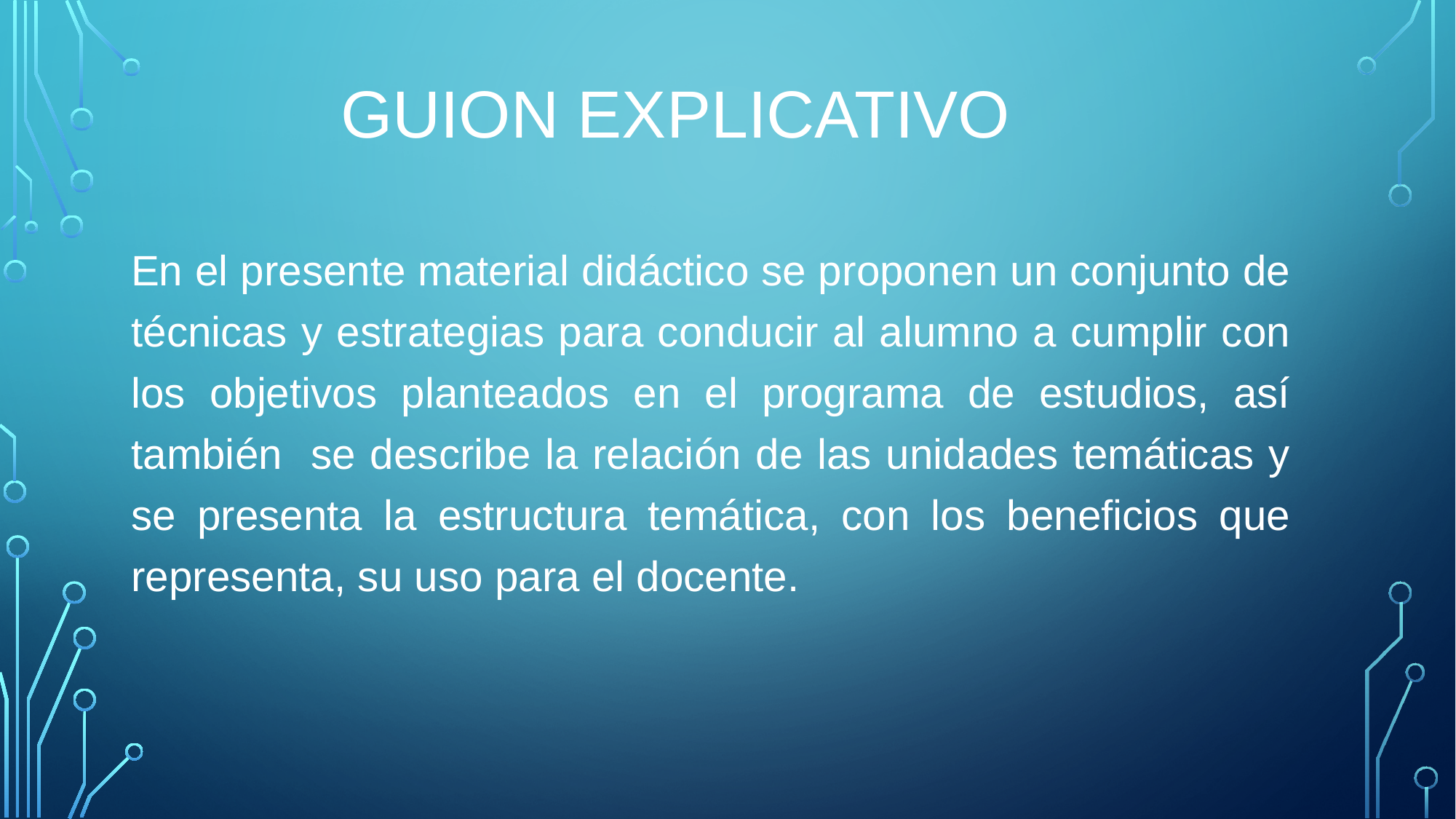

# Guion explicativo
En el presente material didáctico se proponen un conjunto de técnicas y estrategias para conducir al alumno a cumplir con los objetivos planteados en el programa de estudios, así también  se describe la relación de las unidades temáticas y se presenta la estructura temática, con los beneficios que representa, su uso para el docente.